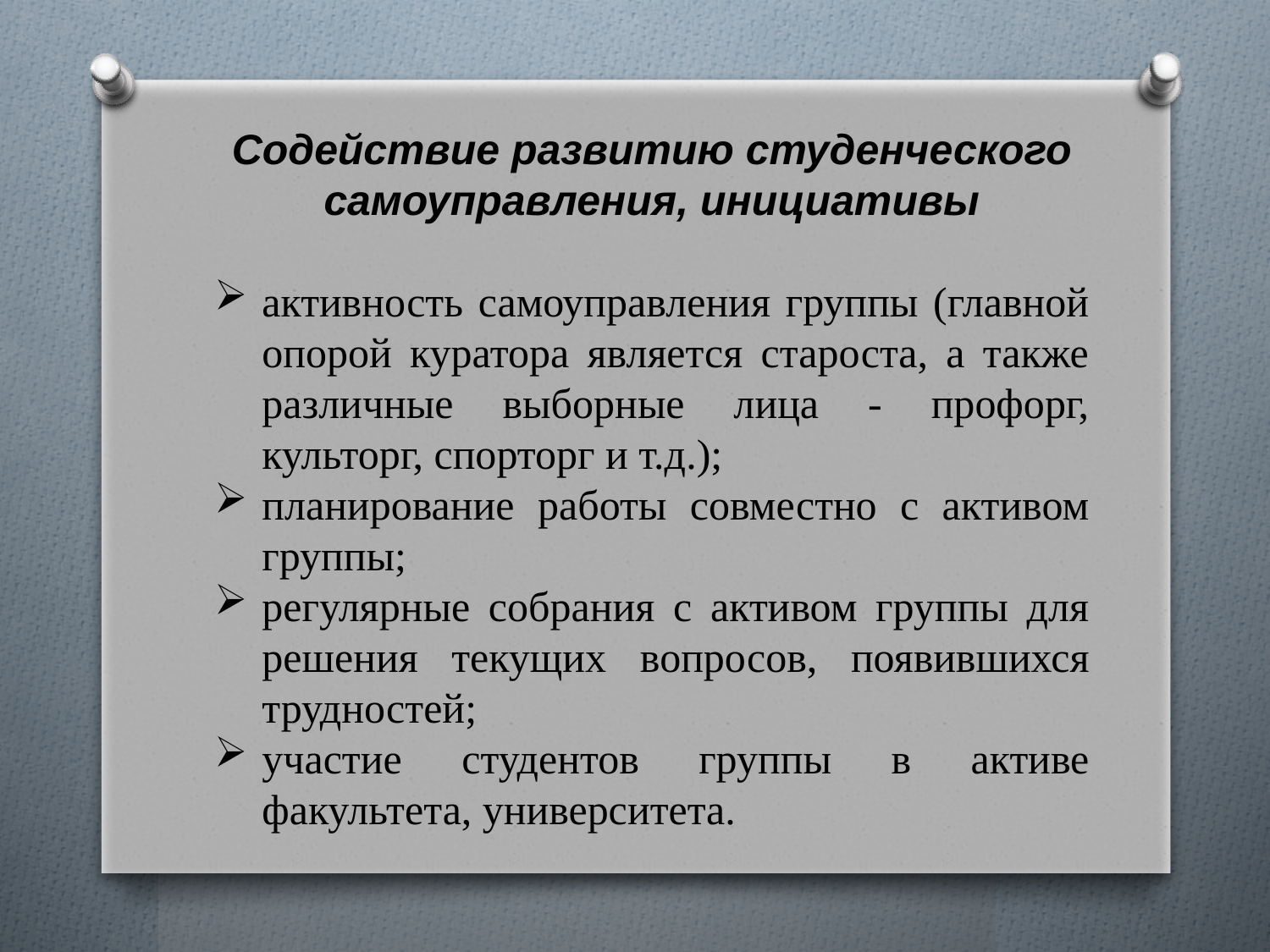

Содействие развитию студенческого самоуправления, инициативы

активность самоуправления группы (главной опорой куратора является староста, а также различные выборные лица - профорг, культорг, спорторг и т.д.);
планирование работы совместно с активом группы;
регулярные собрания с активом группы для решения текущих вопросов, появившихся трудностей;
участие студентов группы в активе факультета, университета.